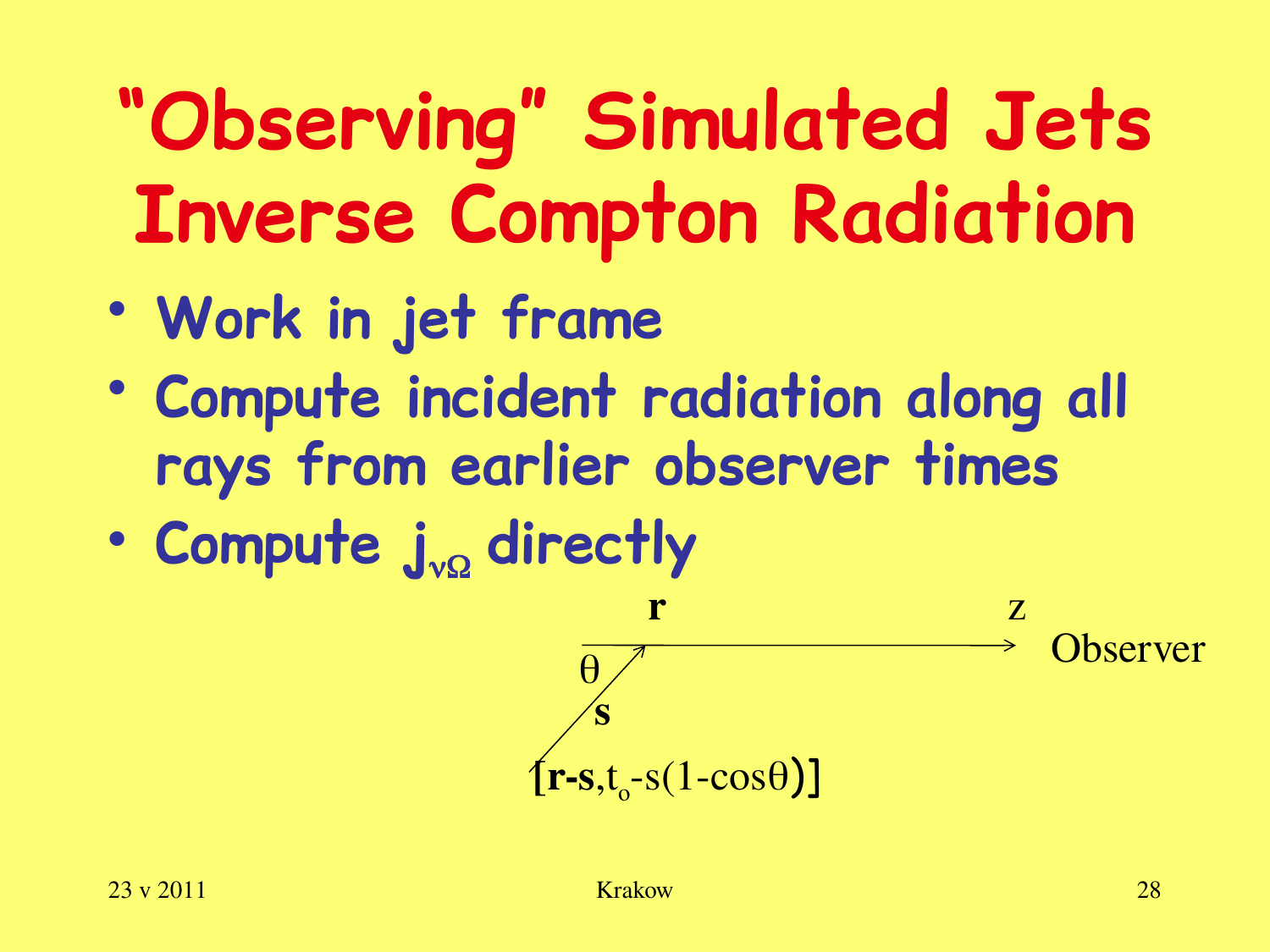

# “Observing” Simulated Jets Inverse Compton Radiation
Work in jet frame
Compute incident radiation along all rays from earlier observer times
Compute jνΩ directly

r
z
Observer
θ
s
[r-s,to-s(1-cosθ)]

23 v 2011
Krakow
28